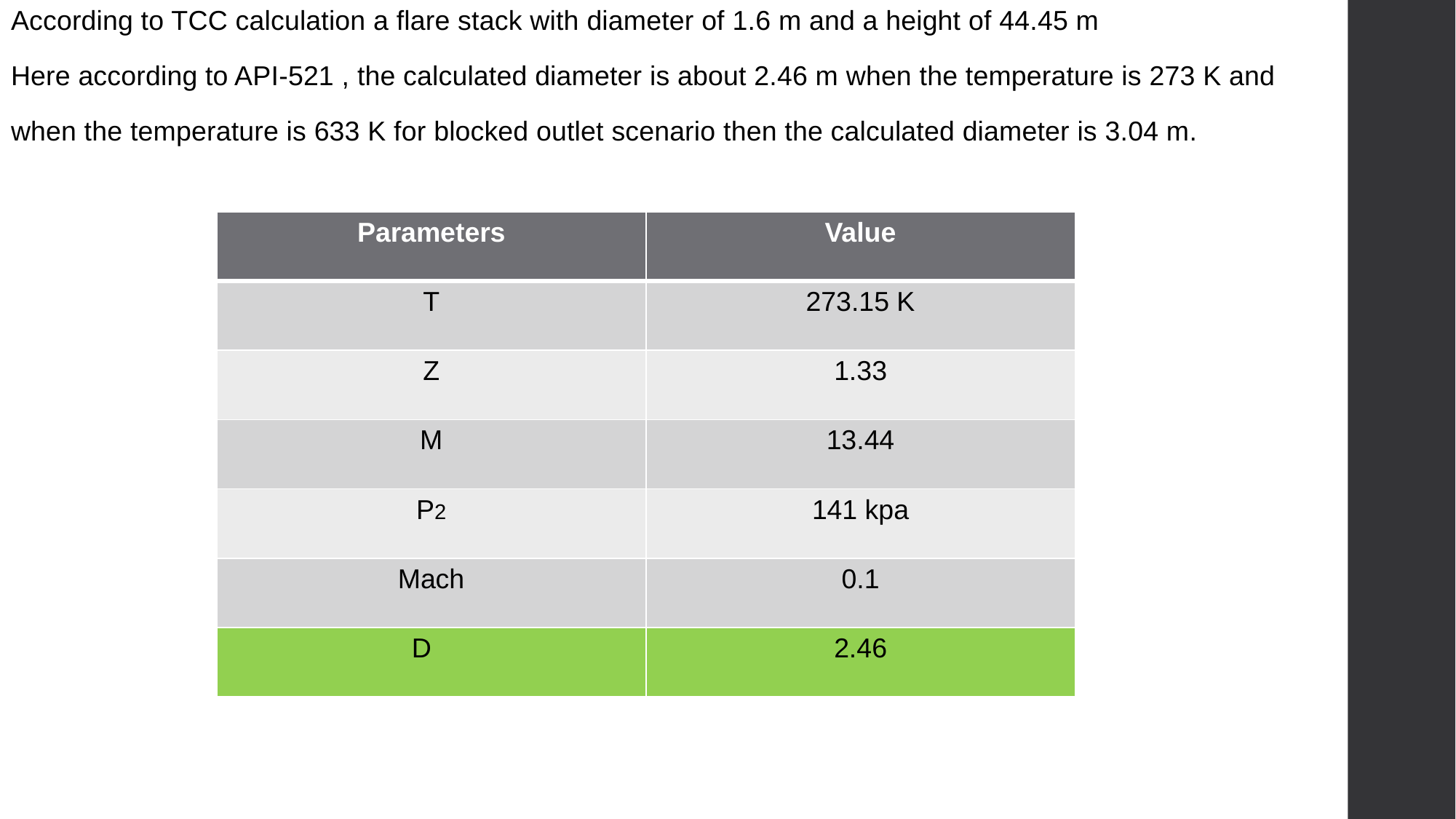

According to TCC calculation a flare stack with diameter of 1.6 m and a height of 44.45 m
Here according to API-521 , the calculated diameter is about 2.46 m when the temperature is 273 K and
when the temperature is 633 K for blocked outlet scenario then the calculated diameter is 3.04 m.

| Parameters | Value |
| --- | --- |
| T | 273.15 K |
| Z | 1.33 |
| M | 13.44 |
| P2 | 141 kpa |
| Mach | 0.1 |
| DD | 2.46 |